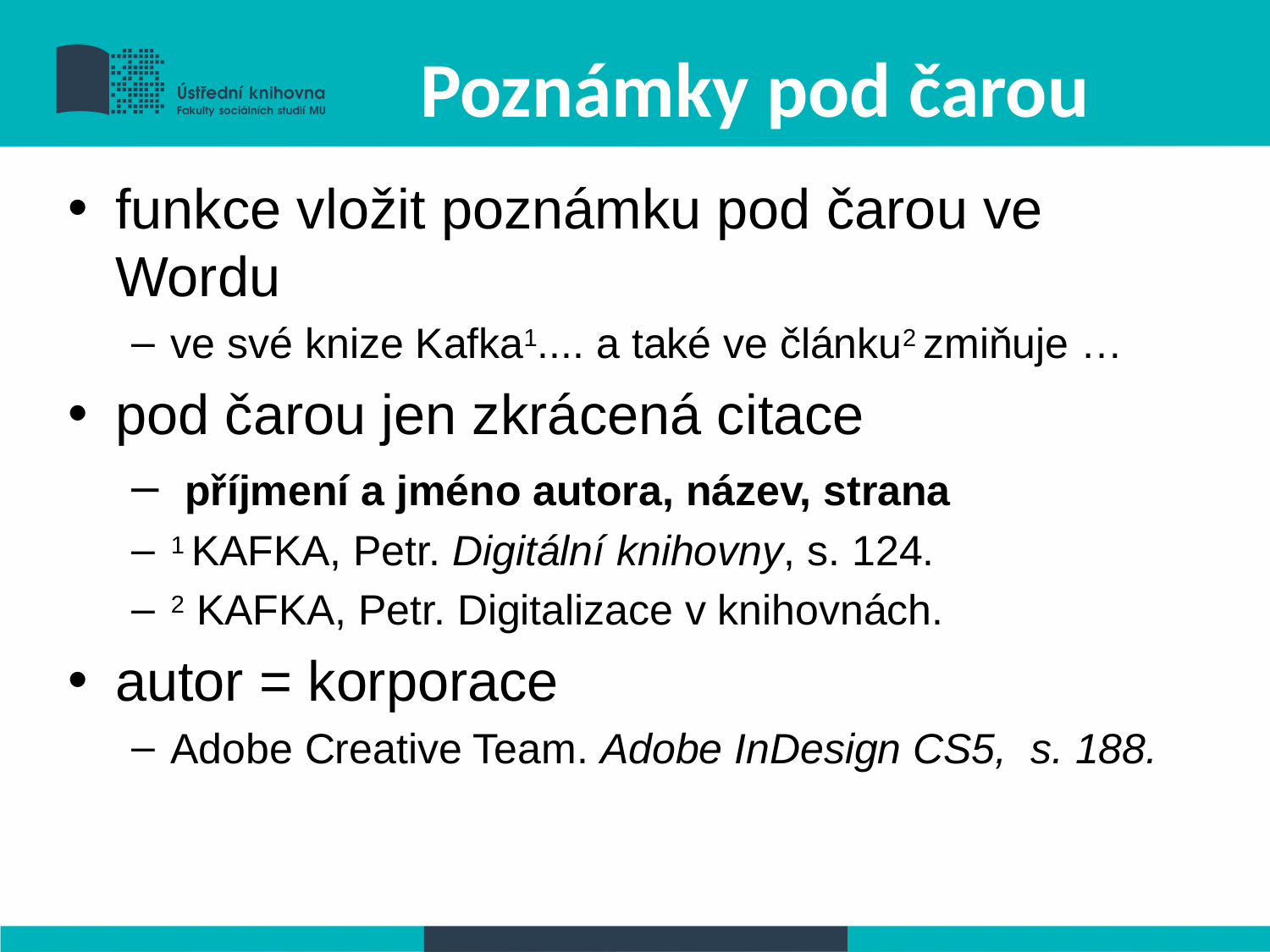

Poznámky pod čarou
funkce vložit poznámku pod čarou ve Wordu
ve své knize Kafka1.... a také ve článku2 zmiňuje …
pod čarou jen zkrácená citace
 příjmení a jméno autora, název, strana
1 KAFKA, Petr. Digitální knihovny, s. 124.
2 KAFKA, Petr. Digitalizace v knihovnách.
autor = korporace
Adobe Creative Team. Adobe InDesign CS5,  s. 188.